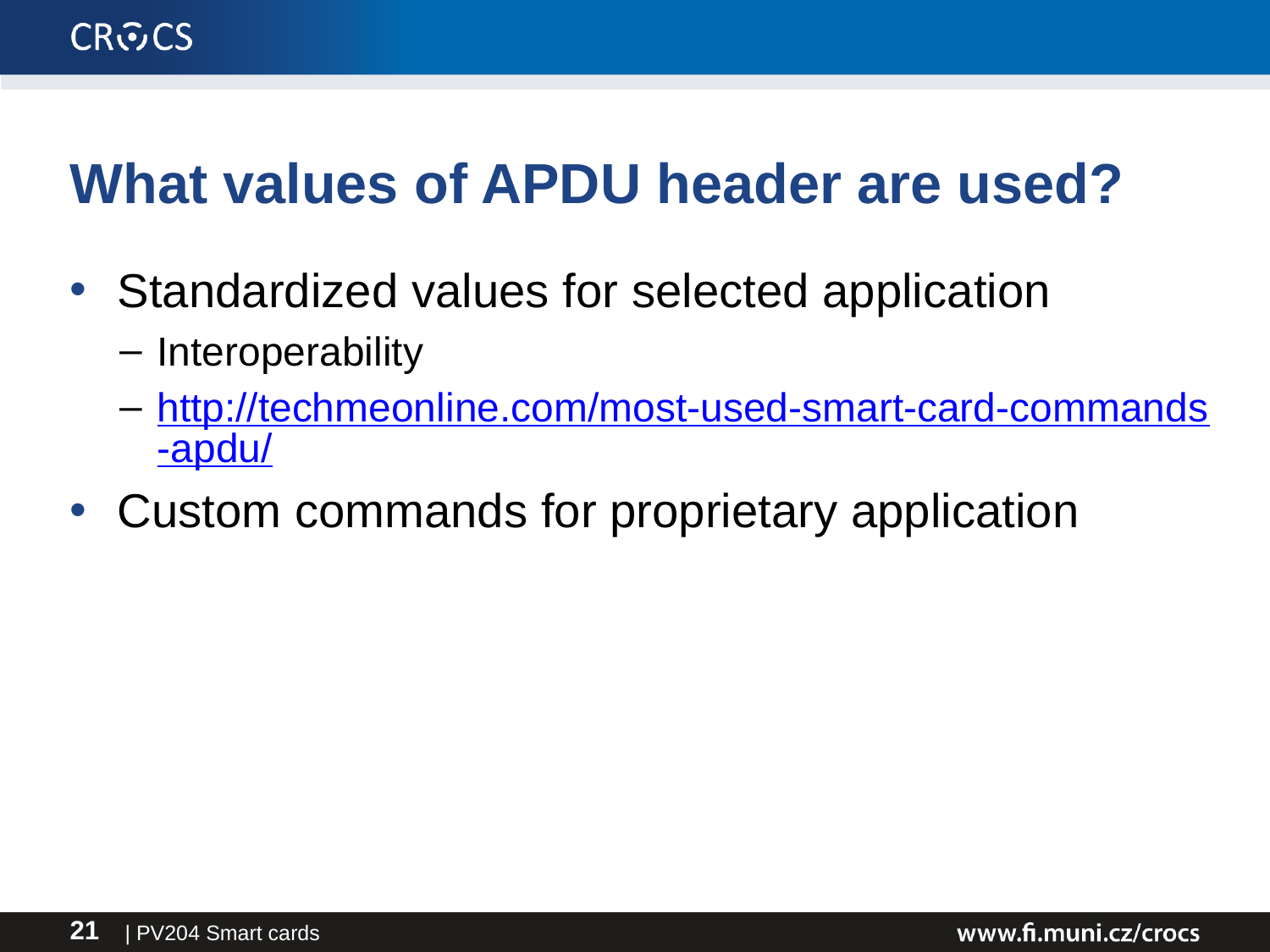

# What values of APDU header are used?
Standardized values for selected application
Interoperability
http://techmeonline.com/most-used-smart-card-commands-apdu/
Custom commands for proprietary application
| PV204 Smart cards
21